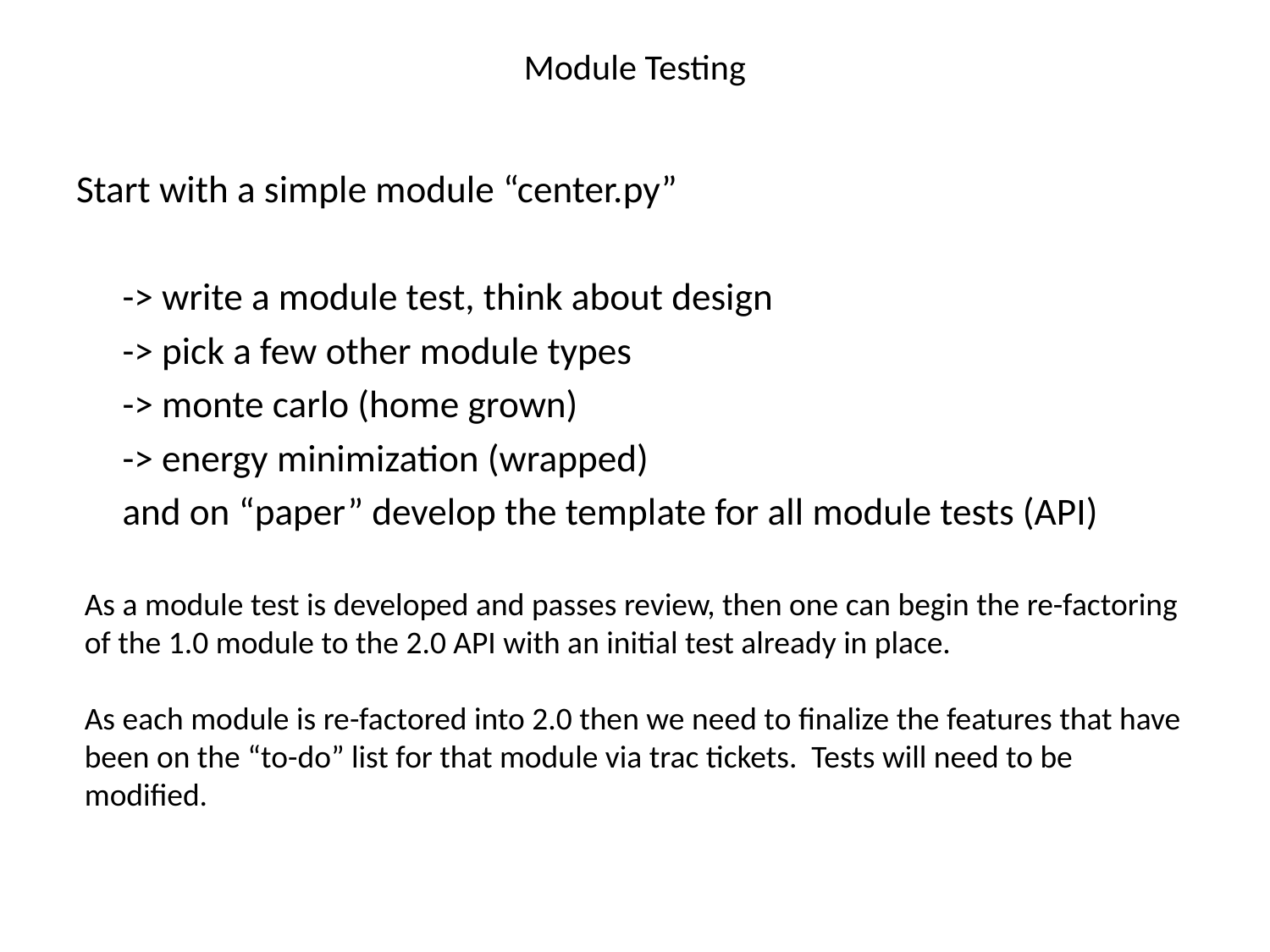

# Module Testing
Start with a simple module “center.py”

	-> write a module test, think about design
 	-> pick a few other module types
				-> monte carlo (home grown)
				-> energy minimization (wrapped)
		and on “paper” develop the template for all module tests (API)

As a module test is developed and passes review, then one can begin the re-factoring of the 1.0 module to the 2.0 API with an initial test already in place.

As each module is re-factored into 2.0 then we need to finalize the features that have been on the “to-do” list for that module via trac tickets.  Tests will need to be modified.